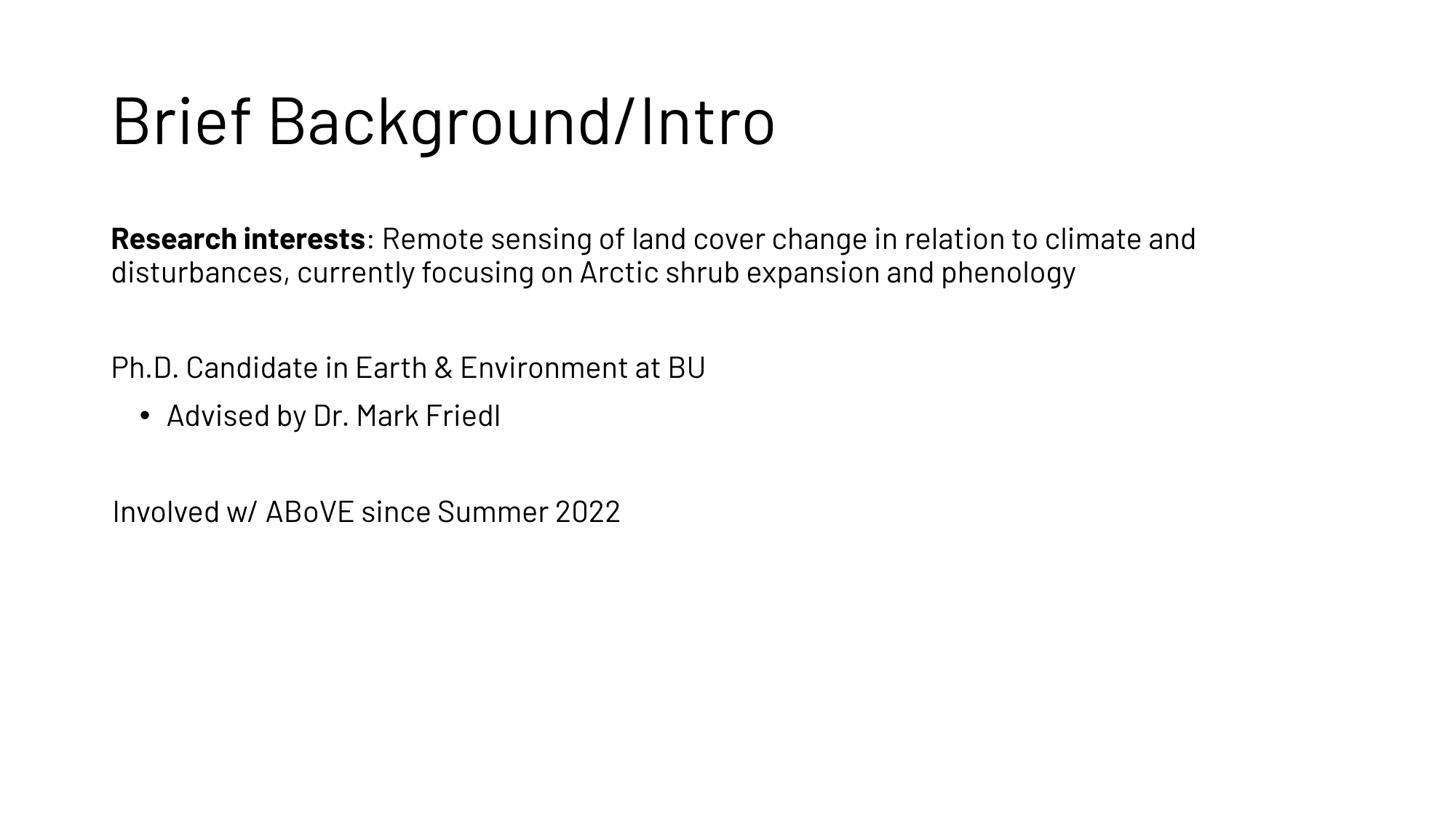

# Brief Background/Intro
Research interests: Remote sensing of land cover change in relation to climate and disturbances, currently focusing on Arctic shrub expansion and phenology

Ph.D. Candidate in Earth & Environment at BU
Advised by Dr. Mark Friedl

Involved w/ ABoVE since Summer 2022